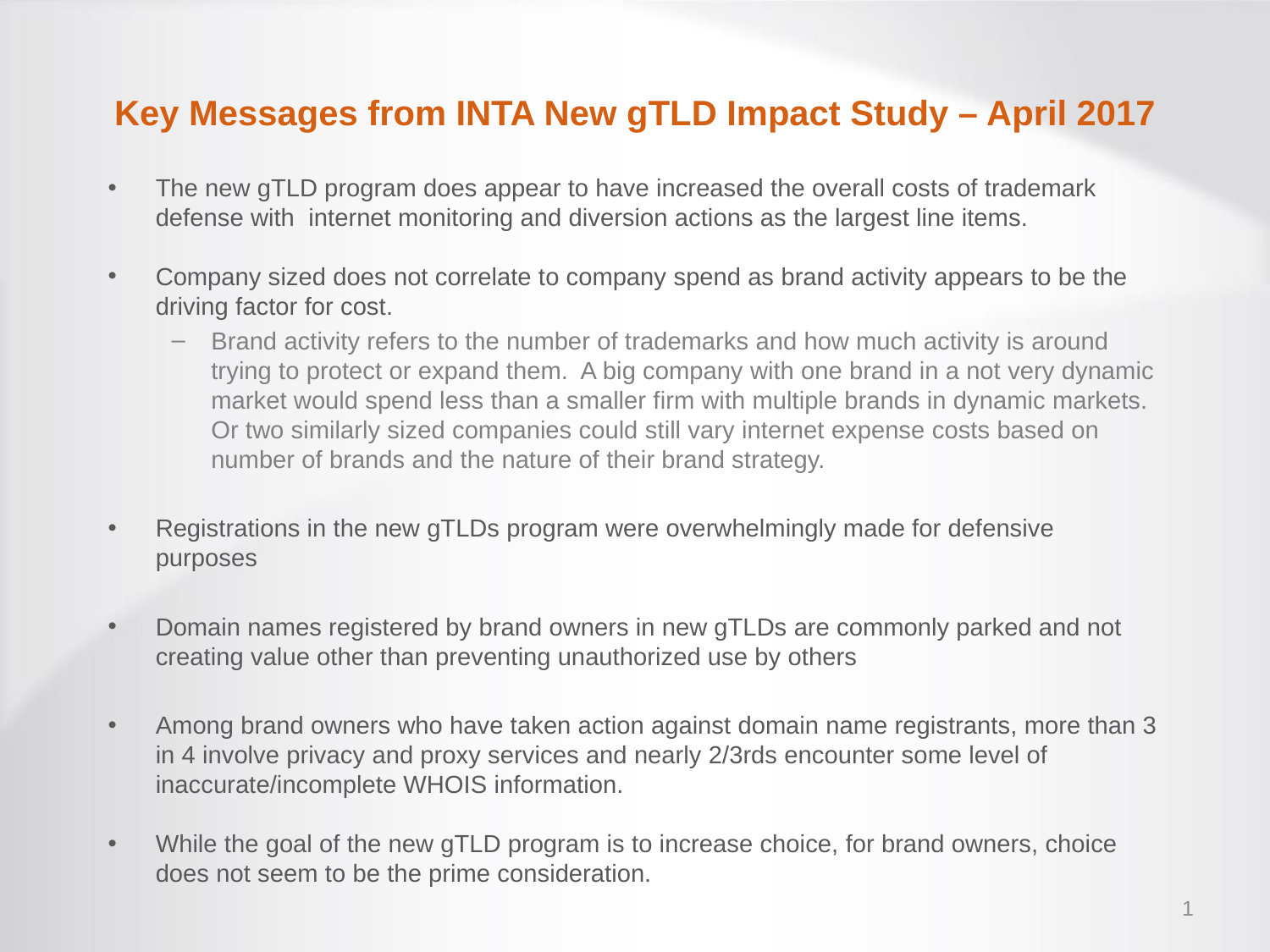

Key Messages from INTA New gTLD Impact Study – April 2017
The new gTLD program does appear to have increased the overall costs of trademark defense with  internet monitoring and diversion actions as the largest line items.

Company sized does not correlate to company spend as brand activity appears to be the driving factor for cost.
Brand activity refers to the number of trademarks and how much activity is around trying to protect or expand them.  A big company with one brand in a not very dynamic market would spend less than a smaller firm with multiple brands in dynamic markets. Or two similarly sized companies could still vary internet expense costs based on number of brands and the nature of their brand strategy.

Registrations in the new gTLDs program were overwhelmingly made for defensive purposes

Domain names registered by brand owners in new gTLDs are commonly parked and not creating value other than preventing unauthorized use by others

Among brand owners who have taken action against domain name registrants, more than 3 in 4 involve privacy and proxy services and nearly 2/3rds encounter some level of inaccurate/incomplete WHOIS information.

While the goal of the new gTLD program is to increase choice, for brand owners, choice does not seem to be the prime consideration.

1